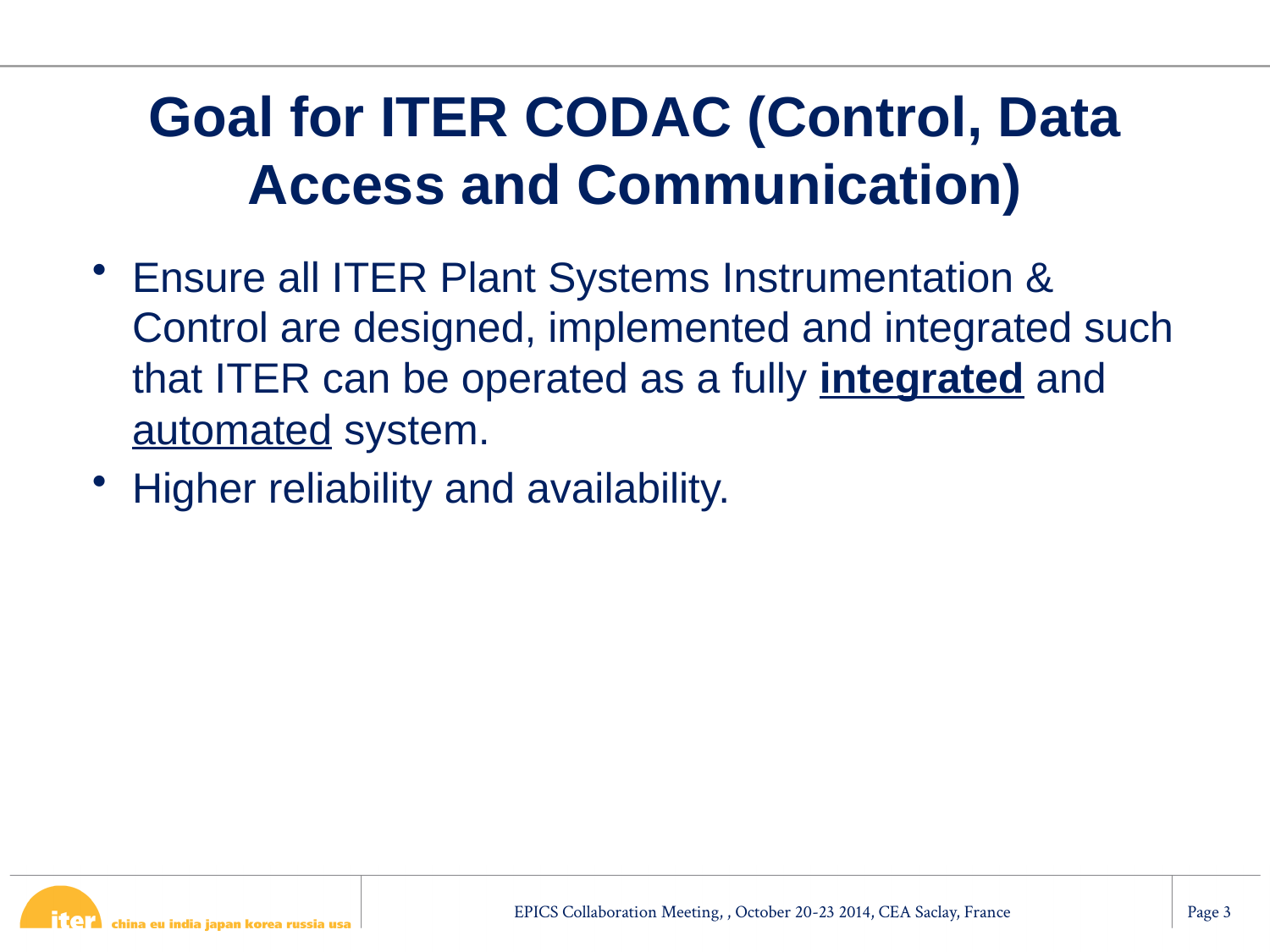

# Goal for ITER CODAC (Control, Data Access and Communication)
Ensure all ITER Plant Systems Instrumentation & Control are designed, implemented and integrated such that ITER can be operated as a fully integrated and automated system.
Higher reliability and availability.